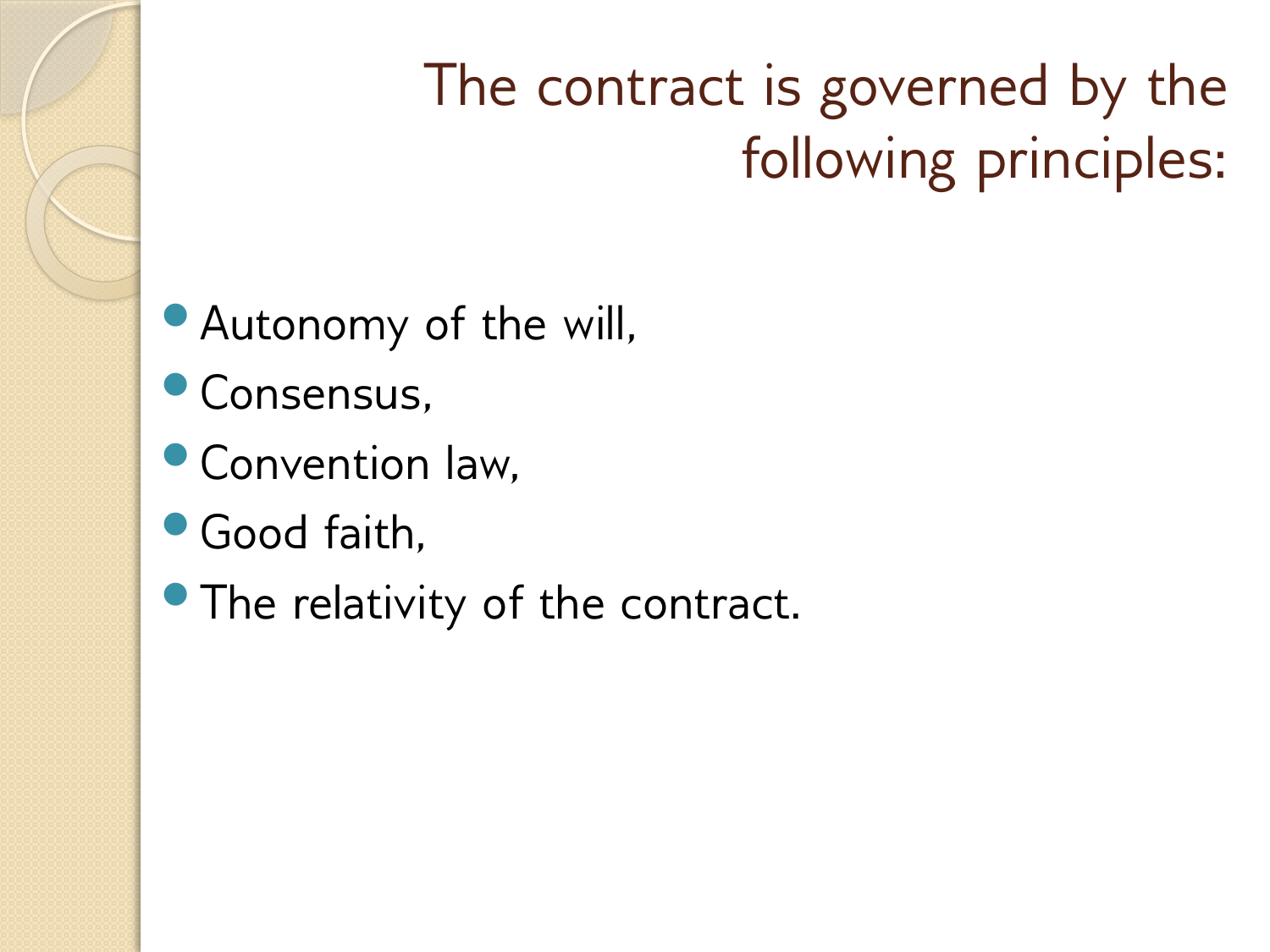

# The contract is governed by the following principles:
Autonomy of the will,
Consensus,
Convention law,
Good faith,
The relativity of the contract.